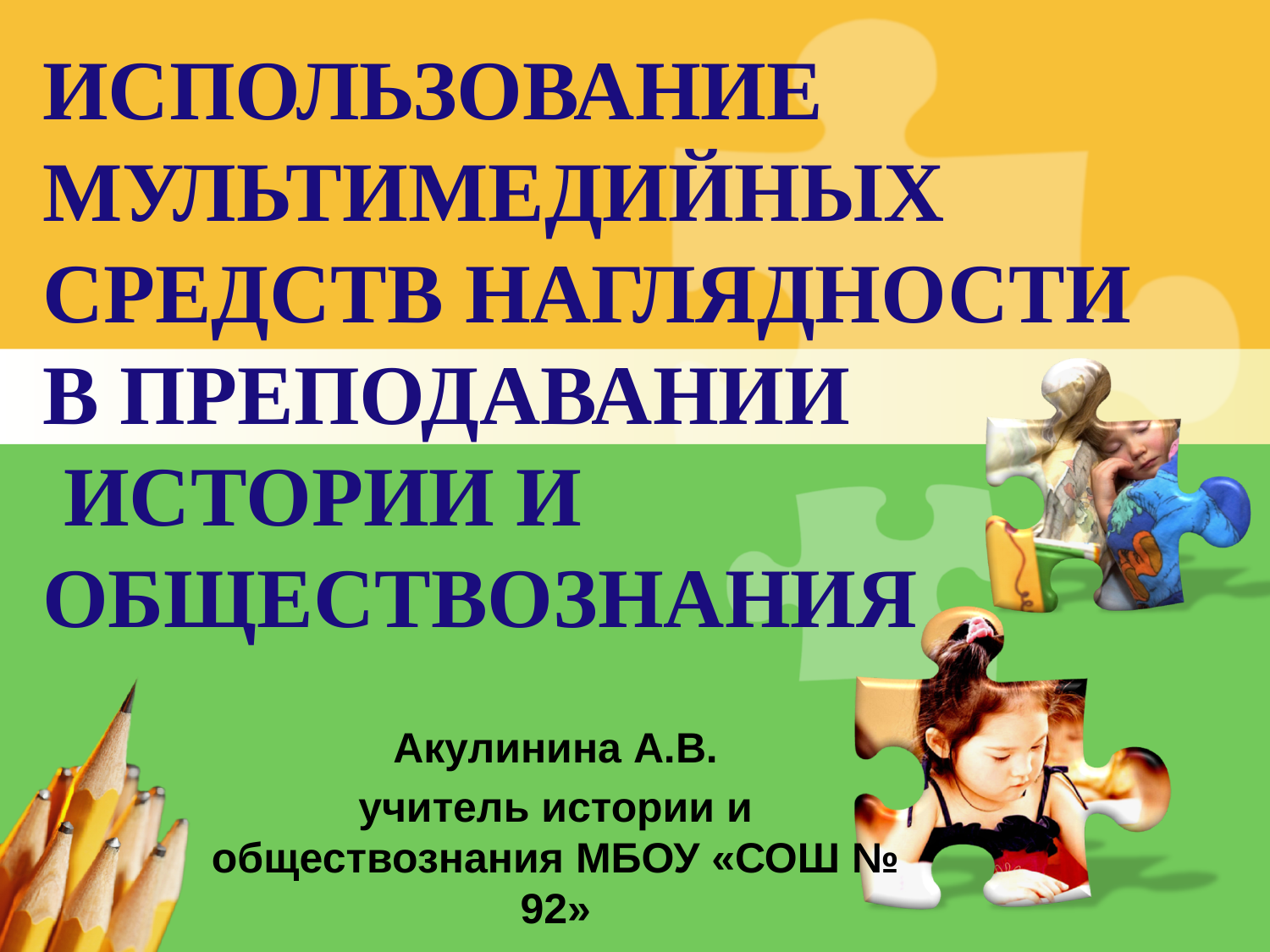

# ИСПОЛЬЗОВАНИЕ МУЛЬТИМЕДИЙНЫХ СРЕДСТВ НАГЛЯДНОСТИ В ПРЕПОДАВАНИИ ИСТОРИИ И ОБЩЕСТВОЗНАНИЯ
Акулинина А.В.
учитель истории и обществознания МБОУ «СОШ № 92»